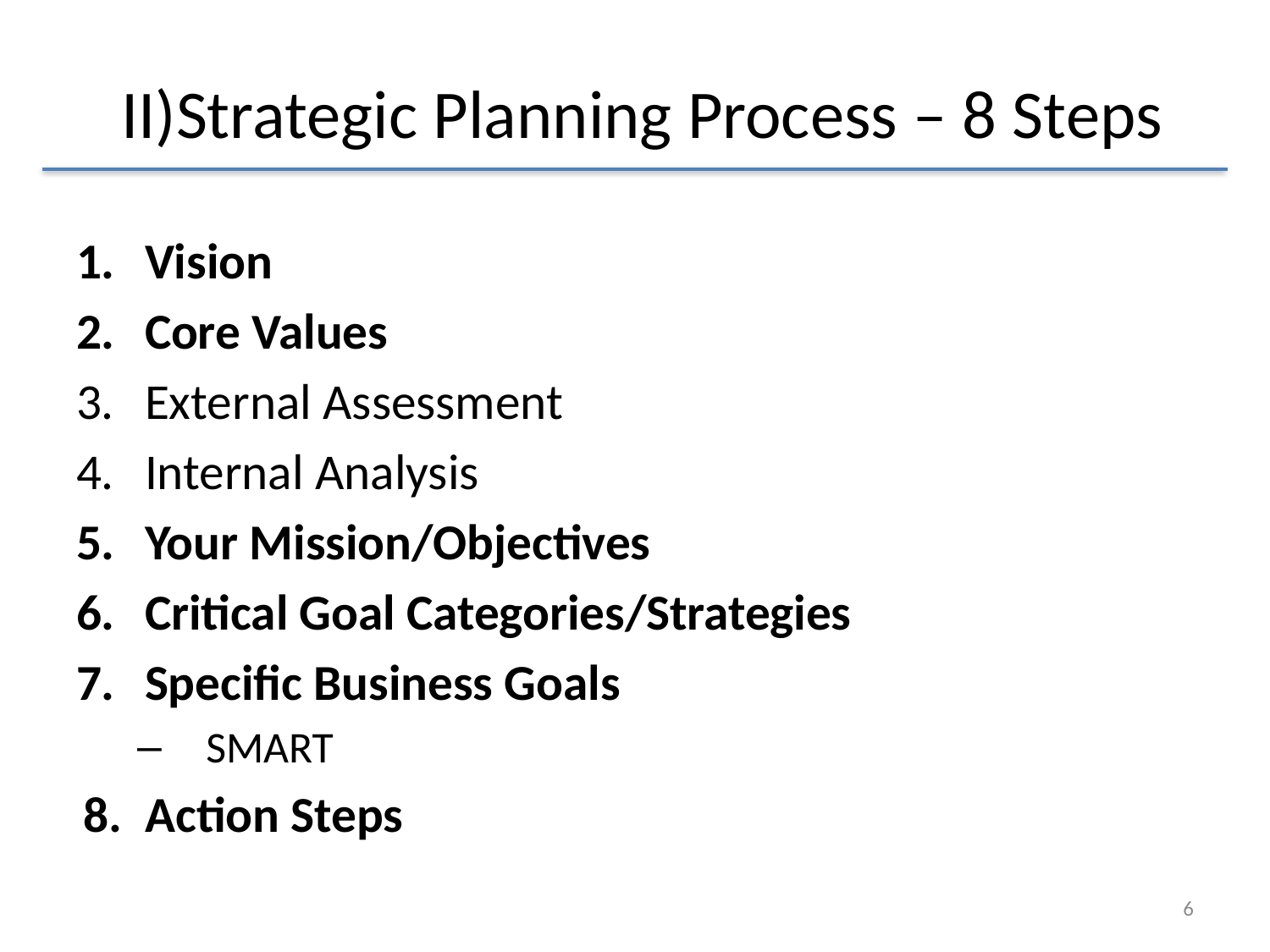

# II)Strategic Planning Process – 8 Steps
Vision
Core Values
External Assessment
Internal Analysis
Your Mission/Objectives
Critical Goal Categories/Strategies
Specific Business Goals
SMART
8.  Action Steps

6